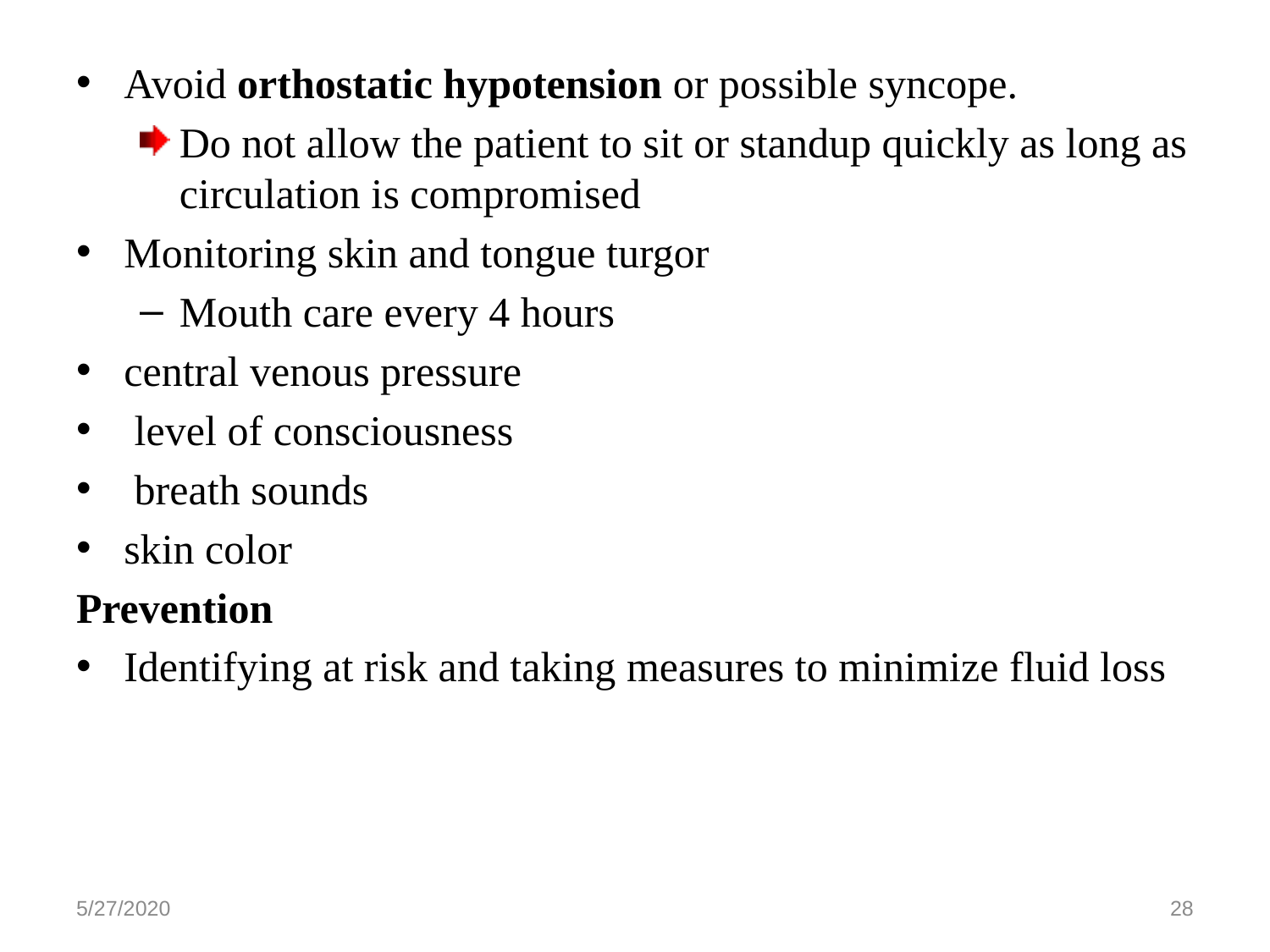

Avoid orthostatic hypotension or possible syncope.
Do not allow the patient to sit or standup quickly as long as circulation is compromised
Monitoring skin and tongue turgor
Mouth care every 4 hours
central venous pressure
 level of consciousness
 breath sounds
skin color
Prevention
Identifying at risk and taking measures to minimize fluid loss

5/27/2020
28